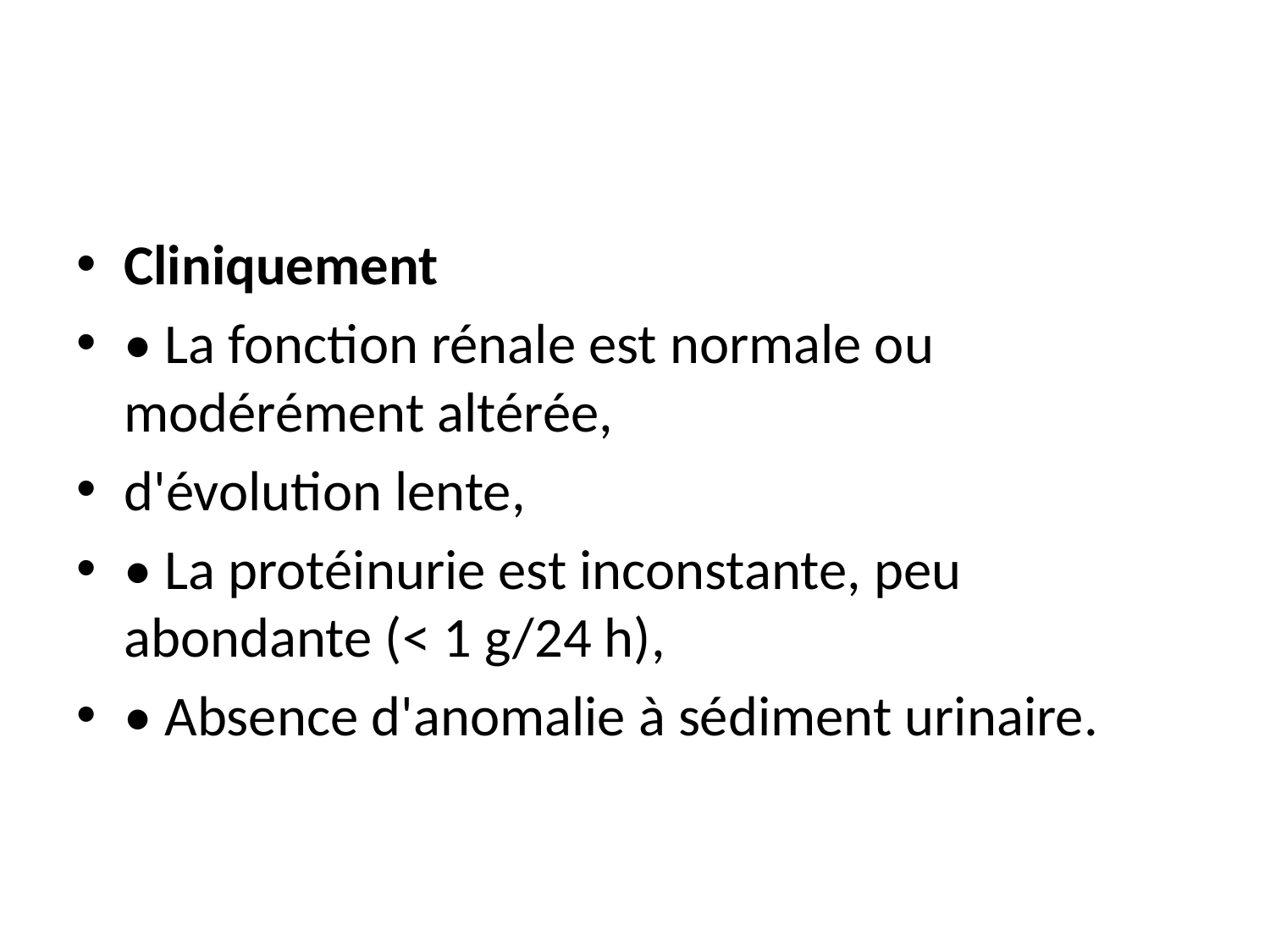

#
Cliniquement
• La fonction rénale est normale ou modérément altérée,
d'évolution lente,
• La protéinurie est inconstante, peu abondante (< 1 g/24 h),
• Absence d'anomalie à sédiment urinaire.